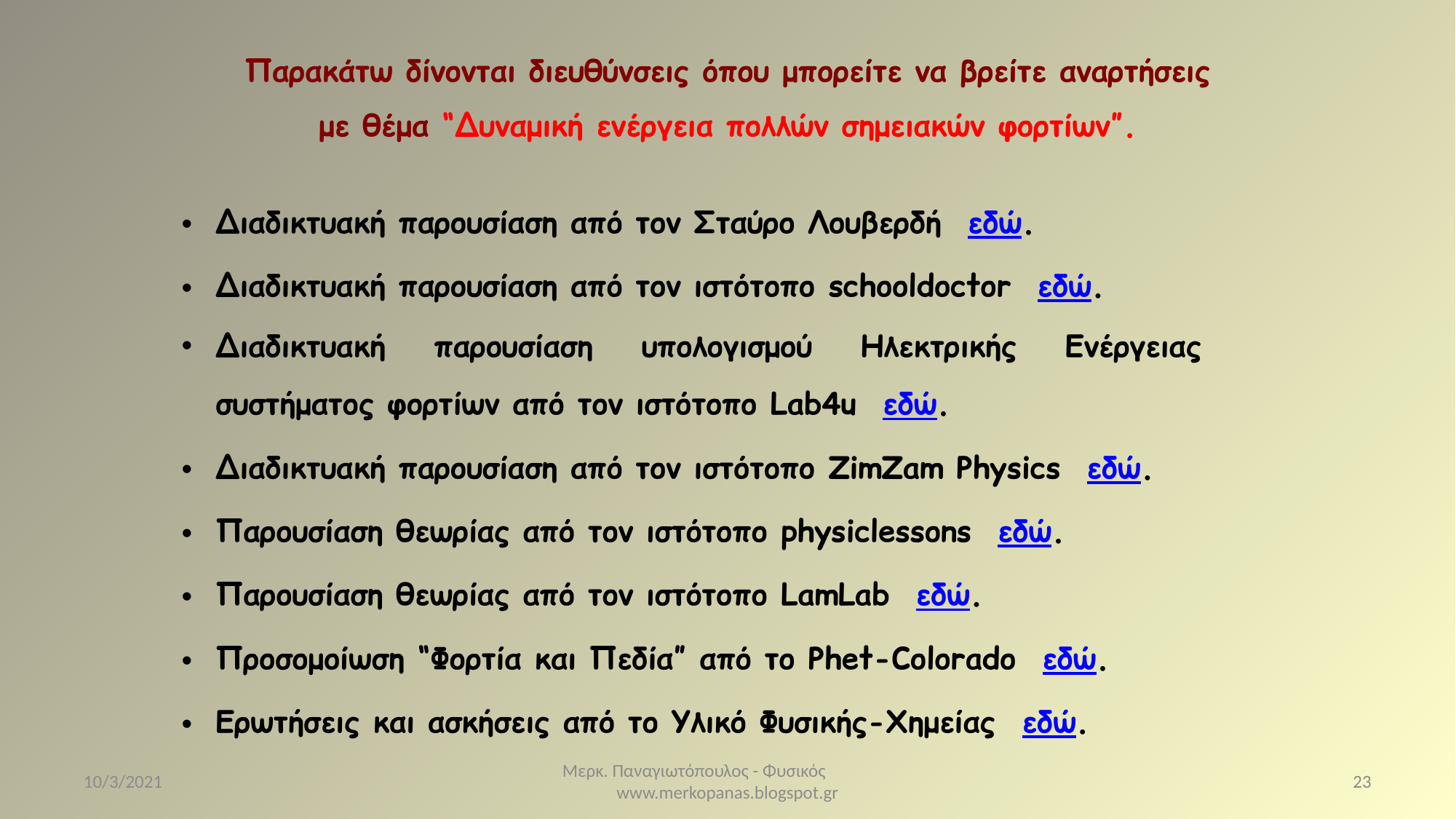

Παρακάτω δίνονται διευθύνσεις όπου μπορείτε να βρείτε αναρτήσεις με θέμα “Δυναμική ενέργεια πολλών σημειακών φορτίων”.
Διαδικτυακή παρουσίαση από τον Σταύρο Λουβερδή  εδώ.
Διαδικτυακή παρουσίαση από τον ιστότοπο schooldoctor  εδώ.
Διαδικτυακή παρουσίαση υπολογισμού Ηλεκτρικής Ενέργειας συστήματος φορτίων από τον ιστότοπο Lab4u  εδώ.
Διαδικτυακή παρουσίαση από τον ιστότοπο ZimZam Physics  εδώ.
Παρουσίαση θεωρίας από τον ιστότοπο physiclessons  εδώ.
Παρουσίαση θεωρίας από τον ιστότοπο LamLab  εδώ.
Προσομοίωση “Φορτία και Πεδία” από το Phet-Colorado  εδώ.
Ερωτήσεις και ασκήσεις από το Υλικό Φυσικής-Χημείας  εδώ.
10/3/2021
Μερκ. Παναγιωτόπουλος - Φυσικός                 www.merkopanas.blogspot.gr
23